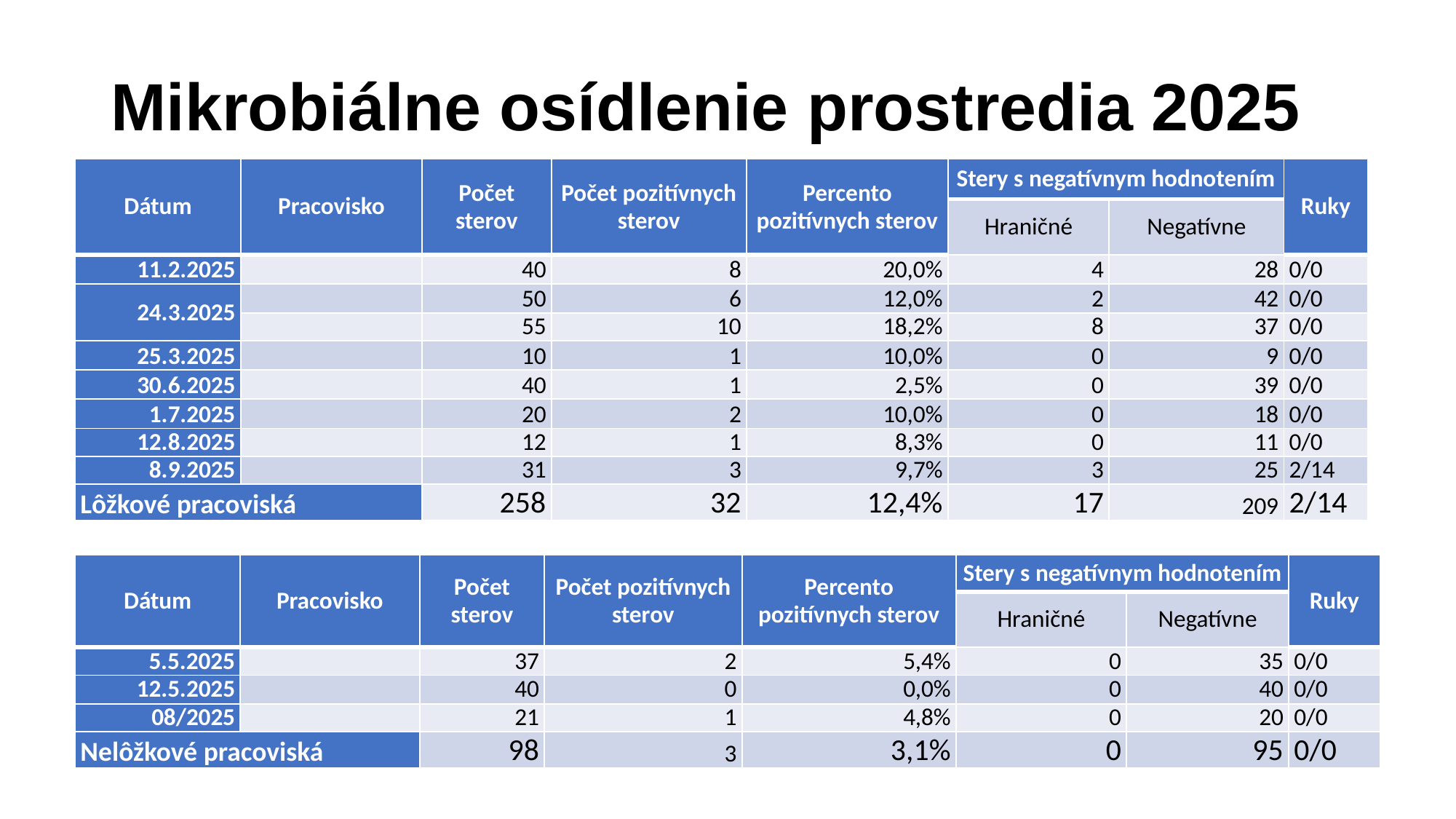

# Mikrobiálne osídlenie prostredia 2025
| Dátum | Pracovisko | Počet sterov | Počet pozitívnych sterov | Percento pozitívnych sterov | Stery s negatívnym hodnotením |  | Ruky |
| --- | --- | --- | --- | --- | --- | --- | --- |
|  |  |  |  |  | Hraničné | Negatívne |  |
| 11.2.2025 |  | 40 | 8 | 20,0% | 4 | 28 | 0/0 |
| 24.3.2025 |  | 50 | 6 | 12,0% | 2 | 42 | 0/0 |
|  |  | 55 | 10 | 18,2% | 8 | 37 | 0/0 |
| 25.3.2025 |  | 10 | 1 | 10,0% | 0 | 9 | 0/0 |
| 30.6.2025 |  | 40 | 1 | 2,5% | 0 | 39 | 0/0 |
| 1.7.2025 |  | 20 | 2 | 10,0% | 0 | 18 | 0/0 |
| 12.8.2025 |  | 12 | 1 | 8,3% | 0 | 11 | 0/0 |
| 8.9.2025 |  | 31 | 3 | 9,7% | 3 | 25 | 2/14 |
| Lôžkové pracoviská |  | 258 | 32 | 12,4% | 17 | 209 | 2/14 |
| Dátum | Pracovisko | Počet sterov | Počet pozitívnych sterov | Percento pozitívnych sterov | Stery s negatívnym hodnotením |  | Ruky |
| --- | --- | --- | --- | --- | --- | --- | --- |
|  |  |  |  |  | Hraničné | Negatívne |  |
| 5.5.2025 |  | 37 | 2 | 5,4% | 0 | 35 | 0/0 |
| 12.5.2025 |  | 40 | 0 | 0,0% | 0 | 40 | 0/0 |
| 08/2025 |  | 21 | 1 | 4,8% | 0 | 20 | 0/0 |
| Nelôžkové pracoviská |  | 98 | 3 | 3,1% | 0 | 95 | 0/0 |